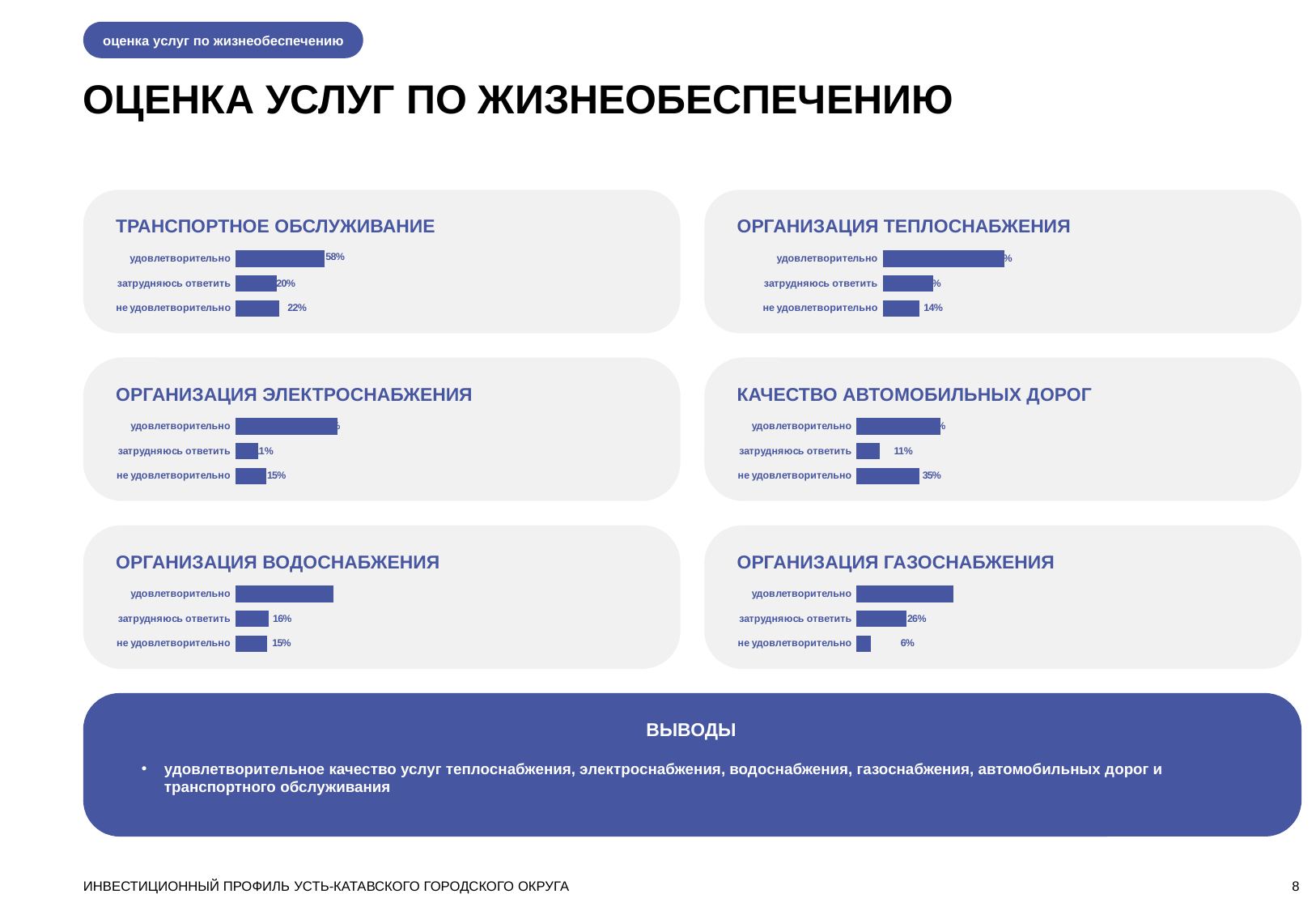

оценка услуг по жизнеобеспечению
ОЦЕНКА УСЛУГ ПО ЖИЗНЕОБЕСПЕЧЕНИЮ

ТРАНСПОРТНОЕ ОБСЛУЖИВАНИЕ
ОРГАНИЗАЦИЯ ТЕПЛОСНАБЖЕНИЯ

### Chart

| Category | Ряд 1 | Ряд 2 |
|---|---|---|
| не удовлетворительно | 0.2187 | 1.0 |
| затрудняюсь ответить | 0.2027 | 1.0 |
| удовлетворительно | 0.5787 | 1.0 |

### Chart

| Category | Ряд 1 | Ряд 2 |
|---|---|---|
| не удовлетворительно | 0.136 | 1.0 |
| затрудняюсь ответить | 0.1973 | 1.0 |
| удовлетворительно | 0.6667 | 1.0 |

ОРГАНИЗАЦИЯ ЭЛЕКТРОСНАБЖЕНИЯ
КАЧЕСТВО АВТОМОБИЛЬНЫХ ДОРОГ

### Chart

| Category | Ряд 1 | Ряд 2 |
|---|---|---|
| не удовлетворительно | 0.1493 | 1.0 |
| затрудняюсь ответить | 0.1067 | 1.0 |
| удовлетворительно | 0.744 | 1.0 |

### Chart

| Category | Ряд 1 | Ряд 2 |
|---|---|---|
| не удовлетворительно | 0.3547 | 1.0 |
| затрудняюсь ответить | 0.1093 | 1.0 |
| удовлетворительно | 0.536 | 1.0 |

ОРГАНИЗАЦИЯ ВОДОСНАБЖЕНИЯ
ОРГАНИЗАЦИЯ ГАЗОСНАБЖЕНИЯ

### Chart

| Category | Ряд 1 | Ряд 2 |
|---|---|---|
| не удовлетворительно | 0.152 | 1.0 |
| затрудняюсь ответить | 0.1627 | 1.0 |
| удовлетворительно | 0.6853 | 1.0 |

### Chart

| Category | Ряд 1 | Ряд 2 |
|---|---|---|
| не удовлетворительно | 0.064 | 1.0 |
| затрудняюсь ответить | 0.264 | 1.0 |
| удовлетворительно | 0.672 | 1.0 |
ВЫВОДЫ
удовлетворительное качество услуг теплоснабжения, электроснабжения, водоснабжения, газоснабжения, автомобильных дорог и транспортного обслуживания
ИНВЕСТИЦИОННЫЙ ПРОФИЛЬ УСТЬ-КАТАВСКОГО ГОРОДСКОГО ОКРУГА
8